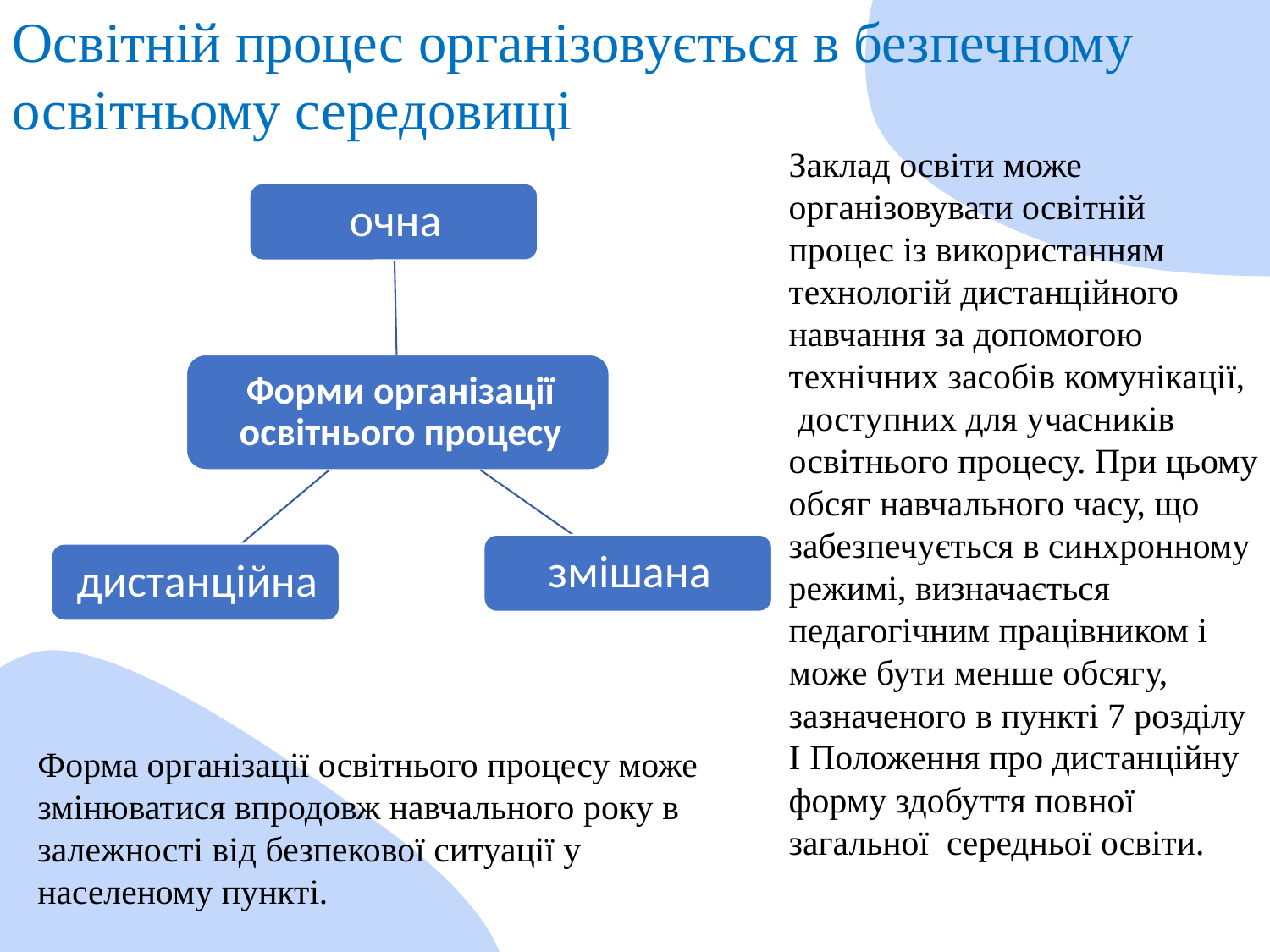

Освітній процес організовується в безпечному  освітньому середовищі
Заклад освіти може                    організовувати освітній             процес із використанням
технологій дистанційного        навчання за допомогою            технічних засобів комунікації,    доступних для учасників          освітнього процесу. При цьому обсяг навчального часу, що      забезпечується в синхронному режимі, визначається
педагогічним працівником і     може бути менше обсягу,          зазначеного в пункті 7 розділу I Положення про дистанційну форму здобуття повної              загальної  середньої освіти.
Форми організації освітнього процесу
очна
змішана
дистанційна
Форма організації освітнього процесу може змінюватися впродовж навчального року в   залежності від безпекової ситуації у             населеному пункті.